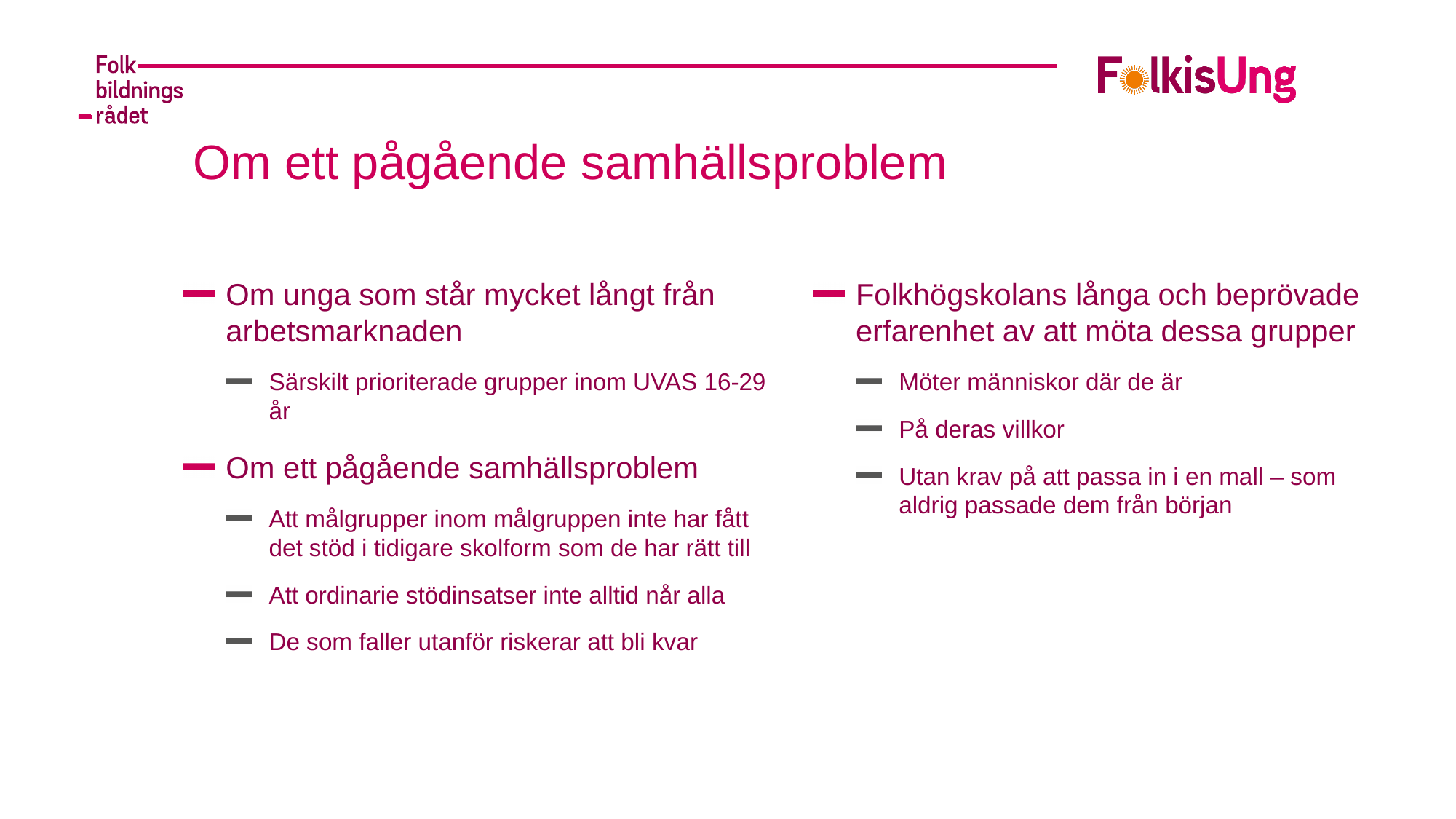

# Om ett pågående samhällsproblem
Om unga som står mycket långt från arbetsmarknaden
Särskilt prioriterade grupper inom UVAS 16-29 år
Om ett pågående samhällsproblem
Att målgrupper inom målgruppen inte har fått det stöd i tidigare skolform som de har rätt till
Att ordinarie stödinsatser inte alltid når alla
De som faller utanför riskerar att bli kvar

Folkhögskolans långa och beprövade erfarenhet av att möta dessa grupper
Möter människor där de är
På deras villkor
Utan krav på att passa in i en mall – som aldrig passade dem från början